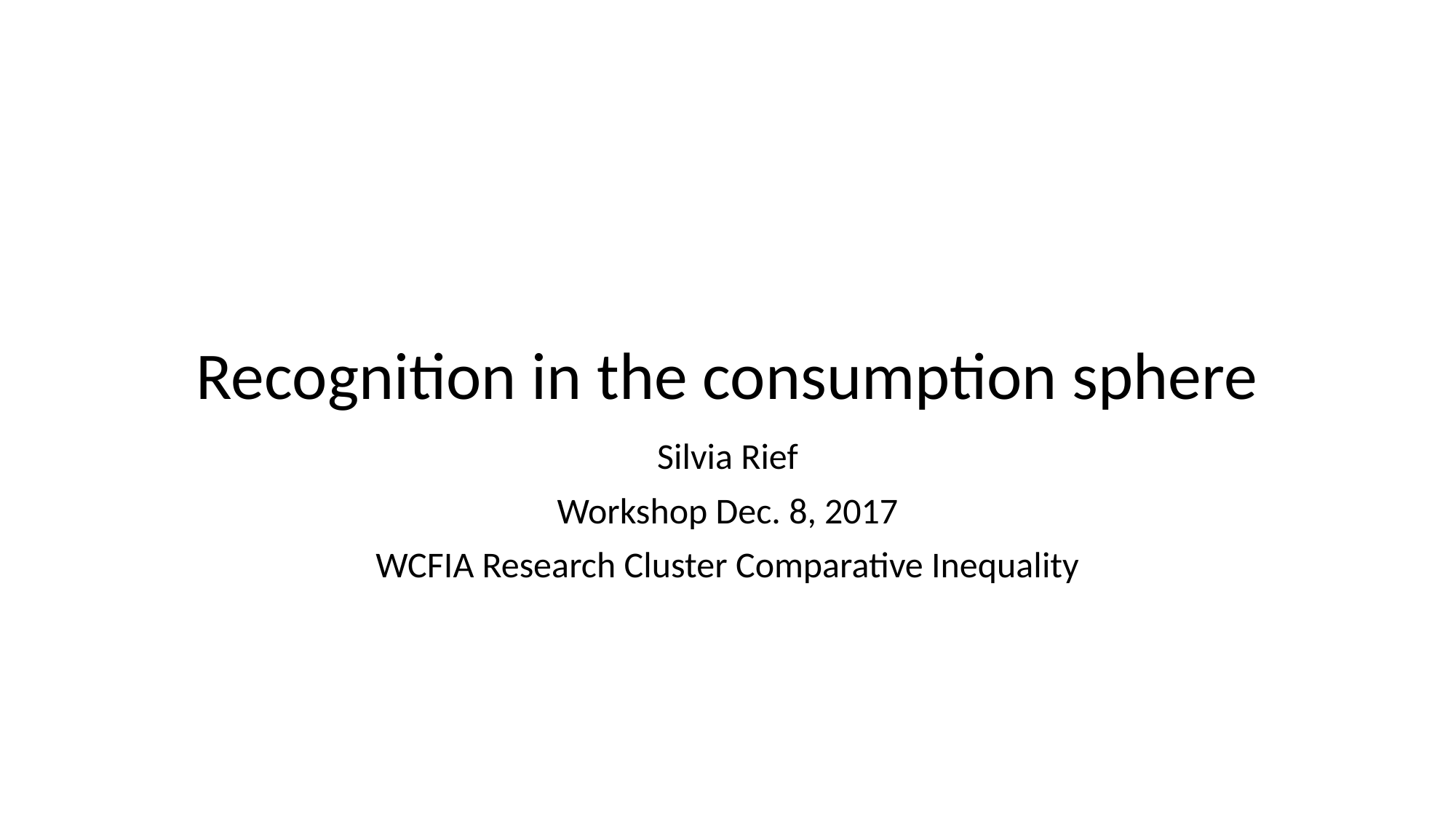

# Recognition in the consumption sphere
Silvia Rief
Workshop Dec. 8, 2017
WCFIA Research Cluster Comparative Inequality